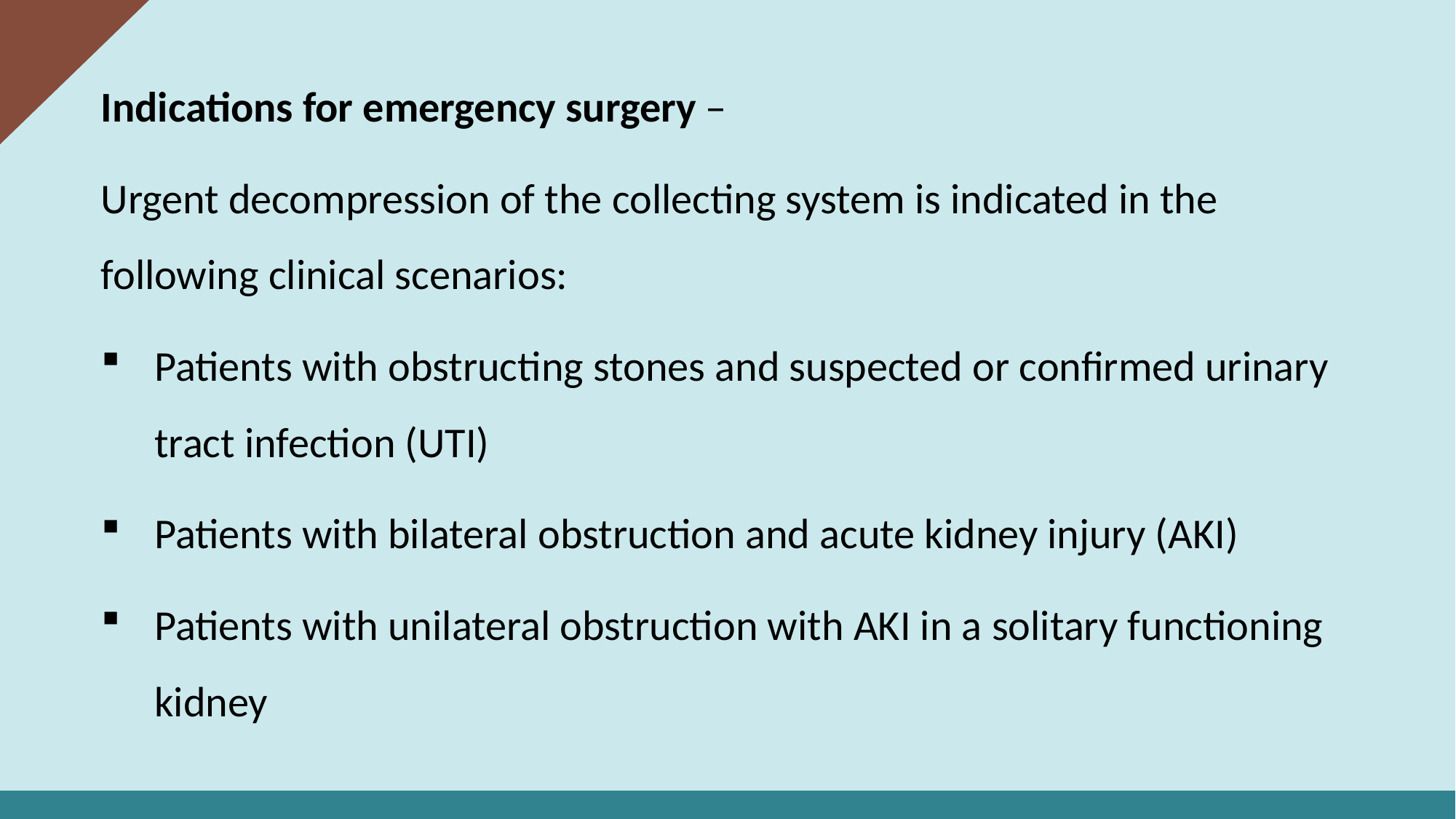

Indications for emergency surgery –
Urgent decompression of the collecting system is indicated in the following clinical scenarios:
Patients with obstructing stones and suspected or confirmed urinary tract infection (UTI)
Patients with bilateral obstruction and acute kidney injury (AKI)
Patients with unilateral obstruction with AKI in a solitary functioning kidney